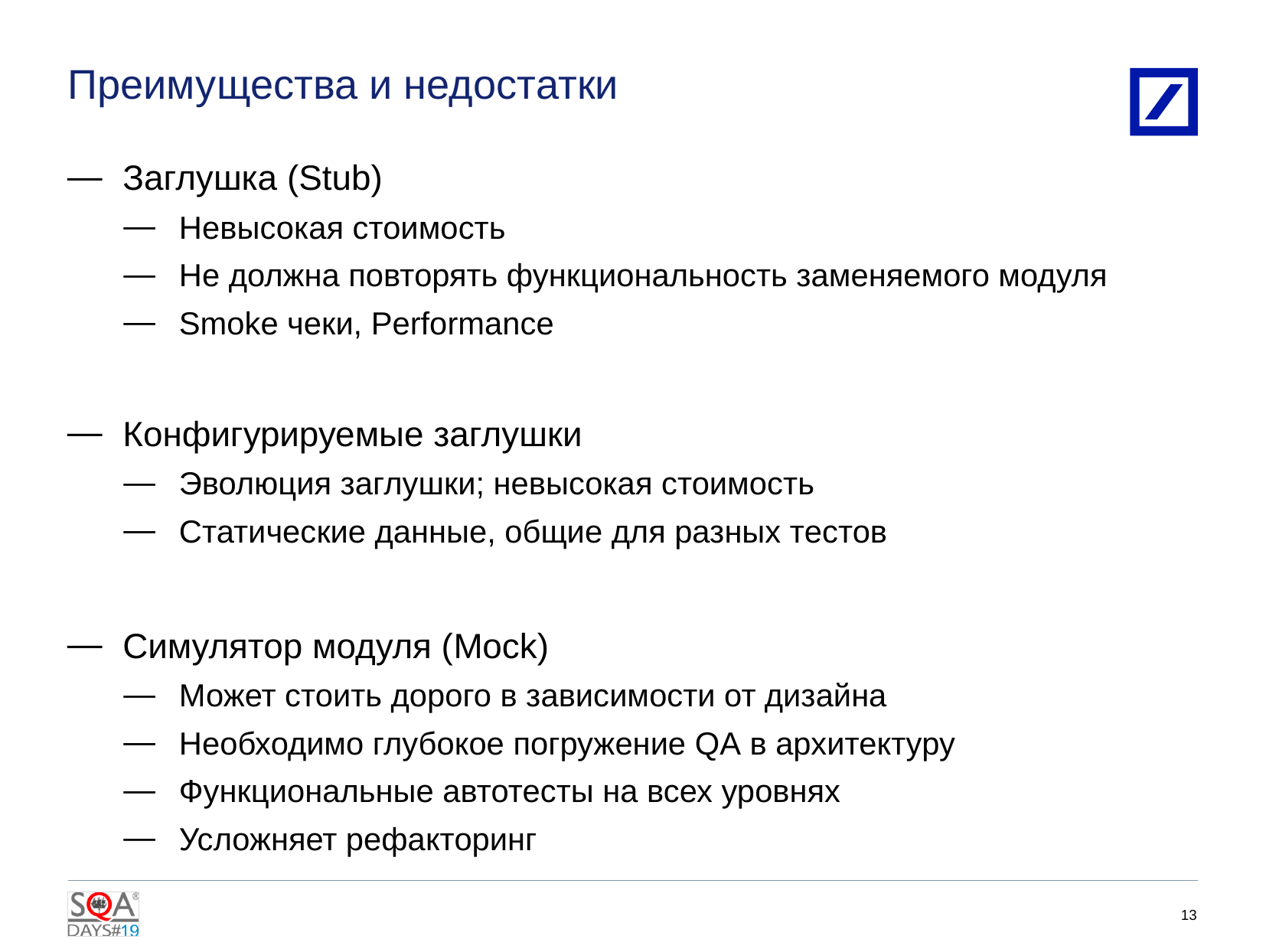

# Преимущества и недостатки
Заглушка (Stub)
Невысокая стоимость
Не должна повторять функциональность заменяемого модуля
Smoke чеки, Performance

Конфигурируемые заглушки
Эволюция заглушки; невысокая стоимость
Статические данные, общие для разных тестов

Симулятор модуля (Mock)
Может стоить дорого в зависимости от дизайна
Необходимо глубокое погружение QA в архитектуру
Функциональные автотесты на всех уровнях
Усложняет рефакторинг

13
4/11/2016 6:25:43 PM
2010 DB Blue template